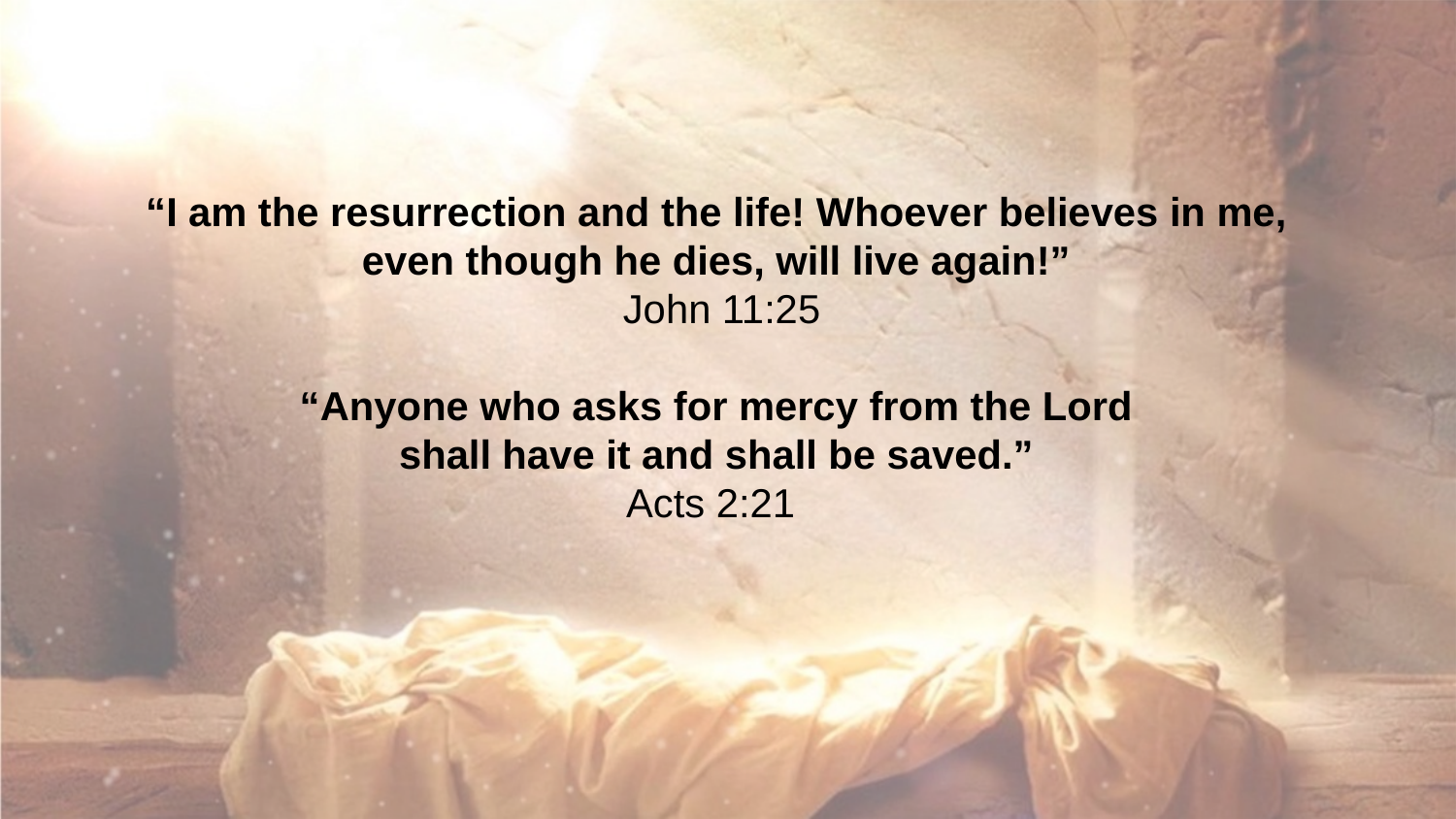

“I am the resurrection and the life! Whoever believes in me,
even though he dies, will live again!”
John 11:25

“Anyone who asks for mercy from the Lord
shall have it and shall be saved.”
Acts 2:21